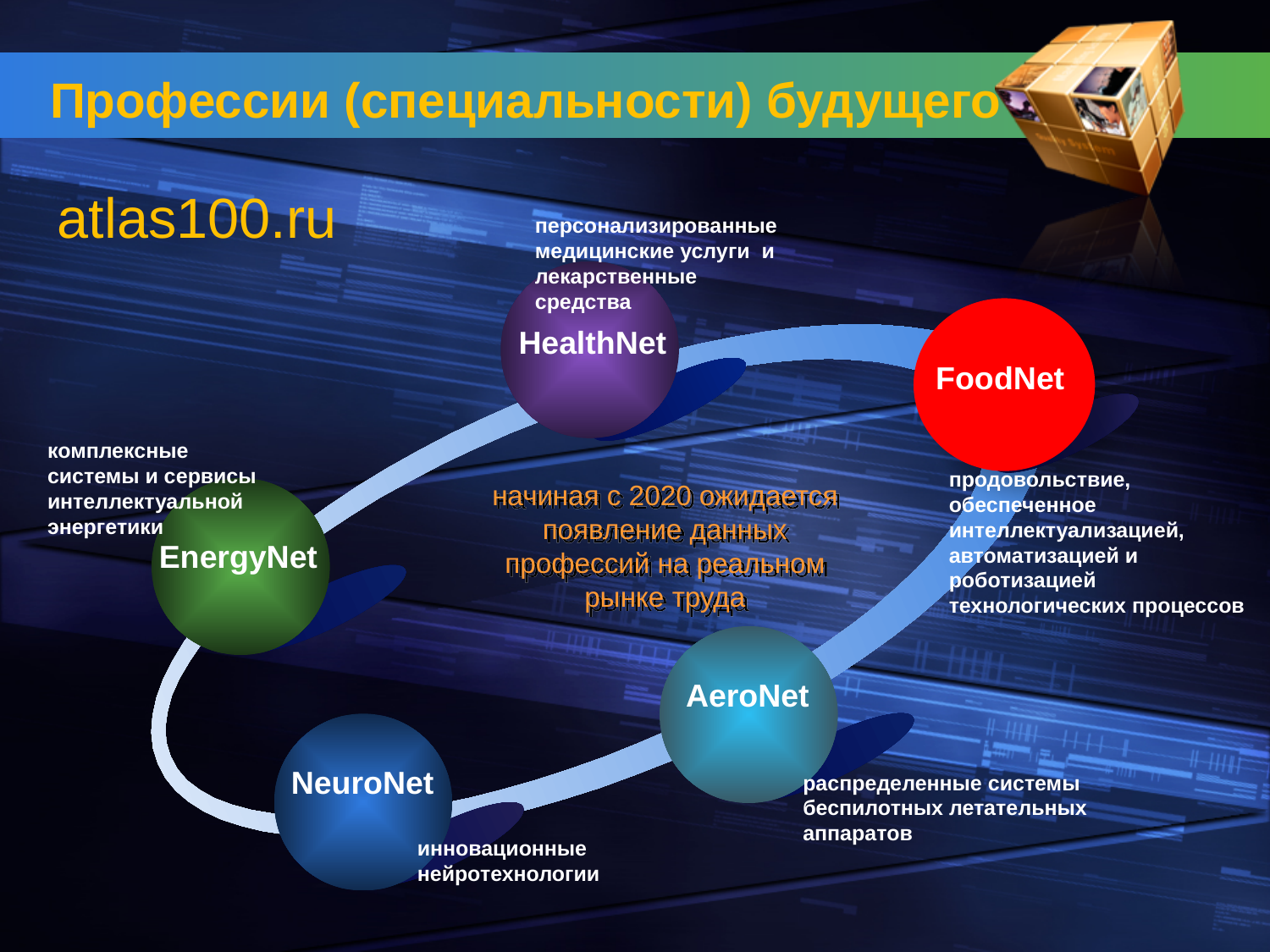

# Профессии (специальности) будущего
atlas100.ru
персонализированные медицинские услуги  и лекарственные средства

FoodNet

начиная с 2020 ожидается появление данных профессий на реальном рынке труда

EnergyNet

AeroNet

NeuroNet

HealthNet
комплексные системы и сервисы интеллектуальной энергетики
продовольствие, обеспеченное интеллектуализацией, автоматизацией и роботизацией технологических процессов
распределенные системы беспилотных летательных аппаратов
инновационные нейротехнологии